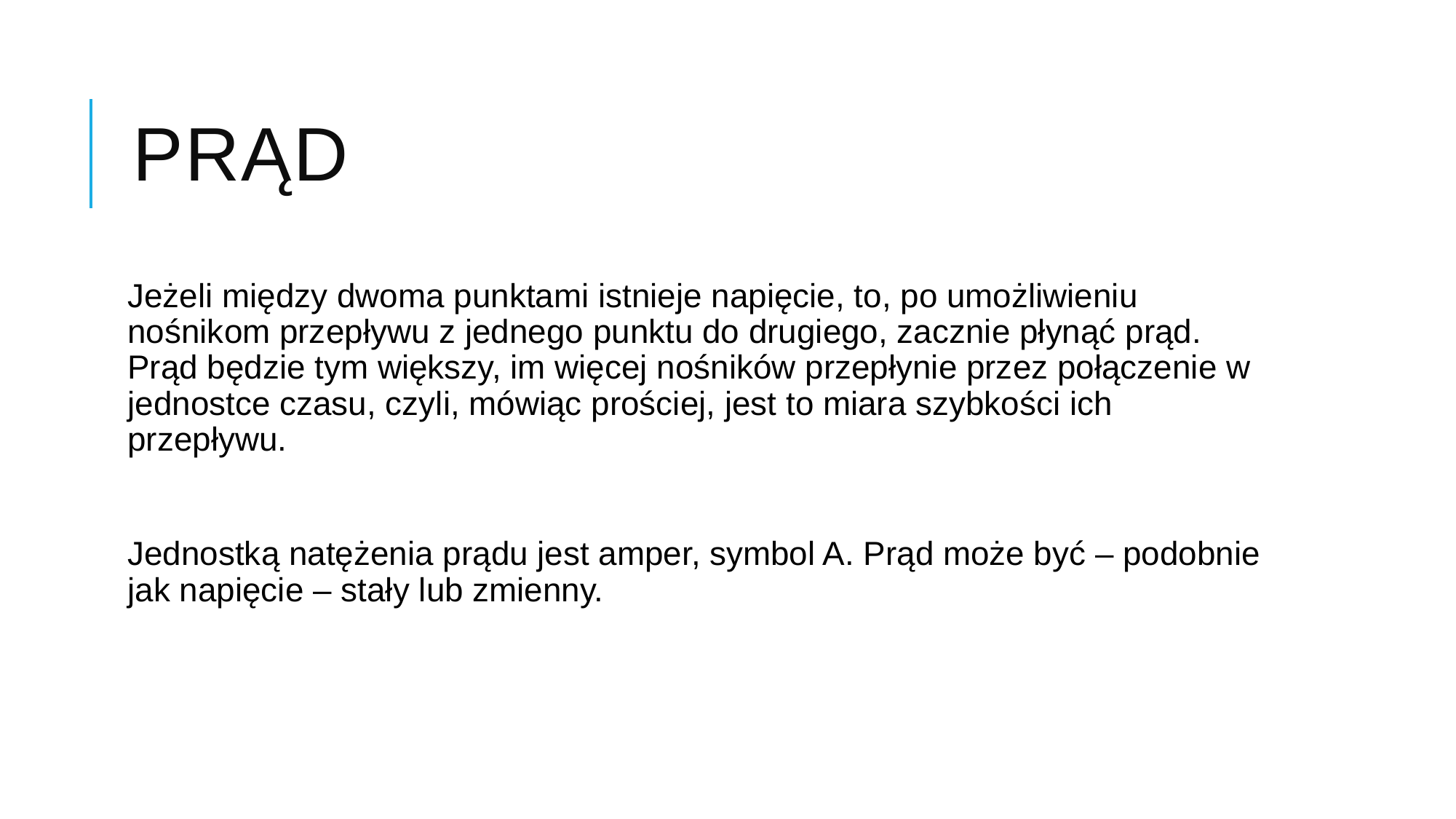

# Prąd
Jeżeli między dwoma punktami istnieje napięcie, to, po umożliwieniu nośnikom przepływu z jednego punktu do drugiego, zacznie płynąć prąd. Prąd będzie tym większy, im więcej nośników przepłynie przez połączenie w jednostce czasu, czyli, mówiąc prościej, jest to miara szybkości ich przepływu.

Jednostką natężenia prądu jest amper, symbol A. Prąd może być – podobnie jak napięcie – stały lub zmienny.